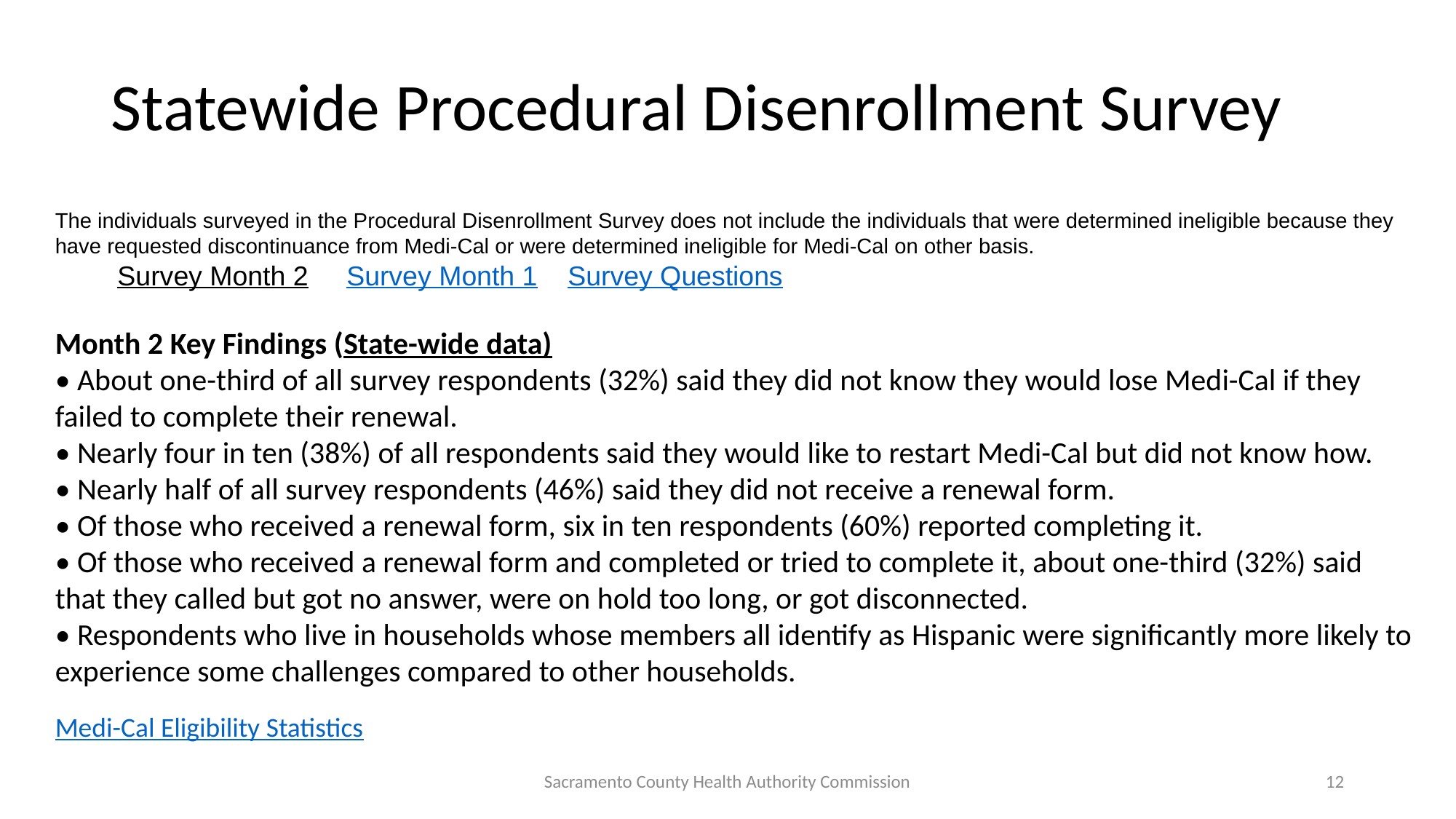

# Statewide Procedural Disenrollment Survey
The individuals surveyed in the Procedural Disenrollment Survey does not include the individuals that were determined ineligible because they have requested discontinuance from Medi-Cal or were determined ineligible for Medi-Cal on other basis.
 Survey Month 2     Survey Month 1    Survey Questions

Month 2 Key Findings (State-wide data)
• About one-third of all survey respondents (32%) said they did not know they would lose Medi-Cal if they failed to complete their renewal.
• Nearly four in ten (38%) of all respondents said they would like to restart Medi-Cal but did not know how.
• Nearly half of all survey respondents (46%) said they did not receive a renewal form.
• Of those who received a renewal form, six in ten respondents (60%) reported completing it.
• Of those who received a renewal form and completed or tried to complete it, about one-third (32%) said that they called but got no answer, were on hold too long, or got disconnected.
• Respondents who live in households whose members all identify as Hispanic were significantly more likely to experience some challenges compared to other households.

Medi-Cal Eligibility Statistics
Sacramento County Health Authority Commission
12